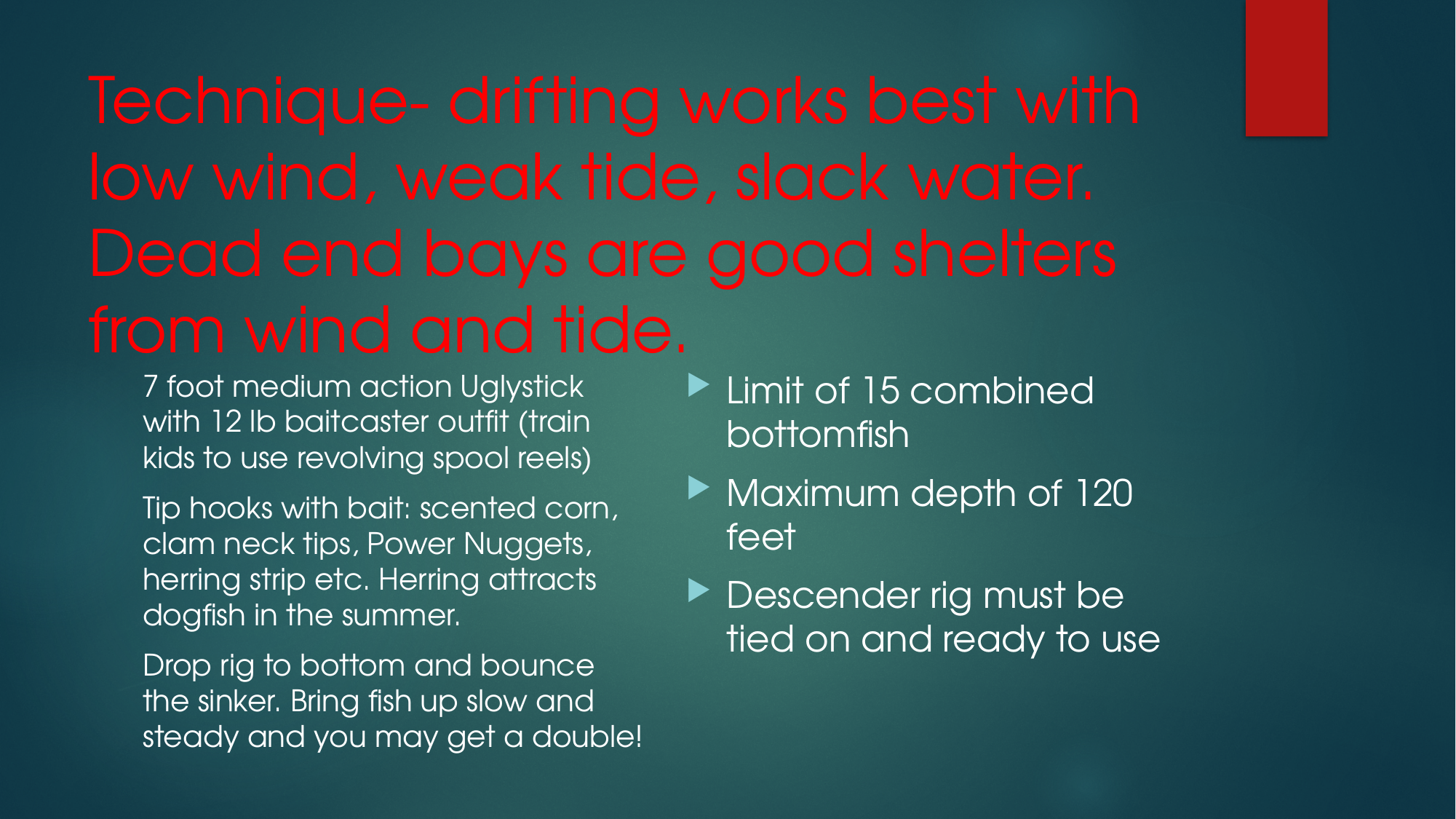

# Technique- drifting works best with low wind, weak tide, slack water. Dead end bays are good shelters from wind and tide.
7 foot medium action Uglystick with 12 lb baitcaster outfit (train kids to use revolving spool reels)
Tip hooks with bait: scented corn, clam neck tips, Power Nuggets, herring strip etc. Herring attracts dogfish in the summer.
Drop rig to bottom and bounce the sinker. Bring fish up slow and steady and you may get a double!

Limit of 15 combined bottomfish
Maximum depth of 120 feet
Descender rig must be tied on and ready to use